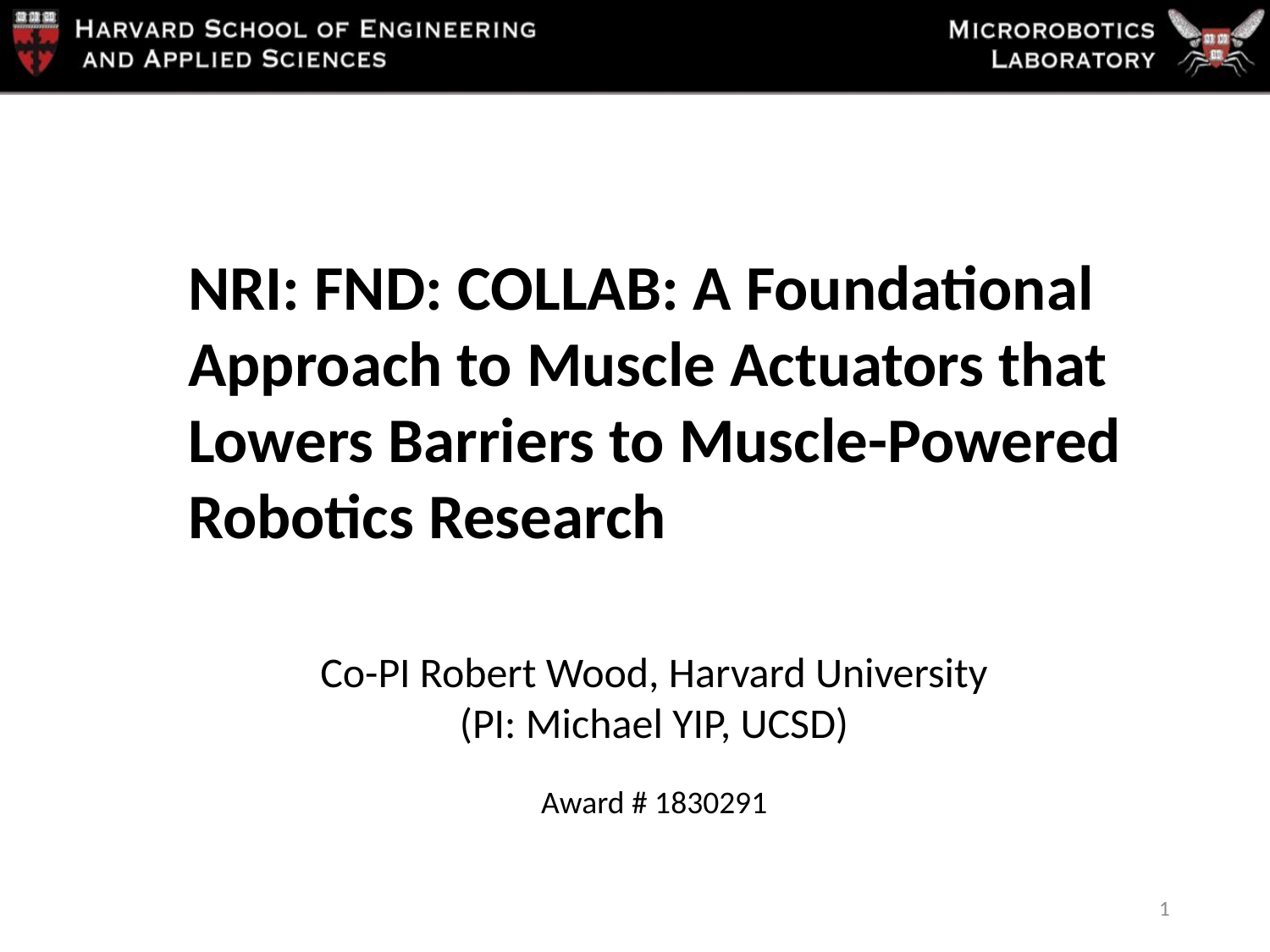

NRI: FND: COLLAB: A Foundational Approach to Muscle Actuators that Lowers Barriers to Muscle-Powered Robotics Research
Co-PI Robert Wood, Harvard University
(PI: Michael YIP, UCSD)
Award # 1830291
1